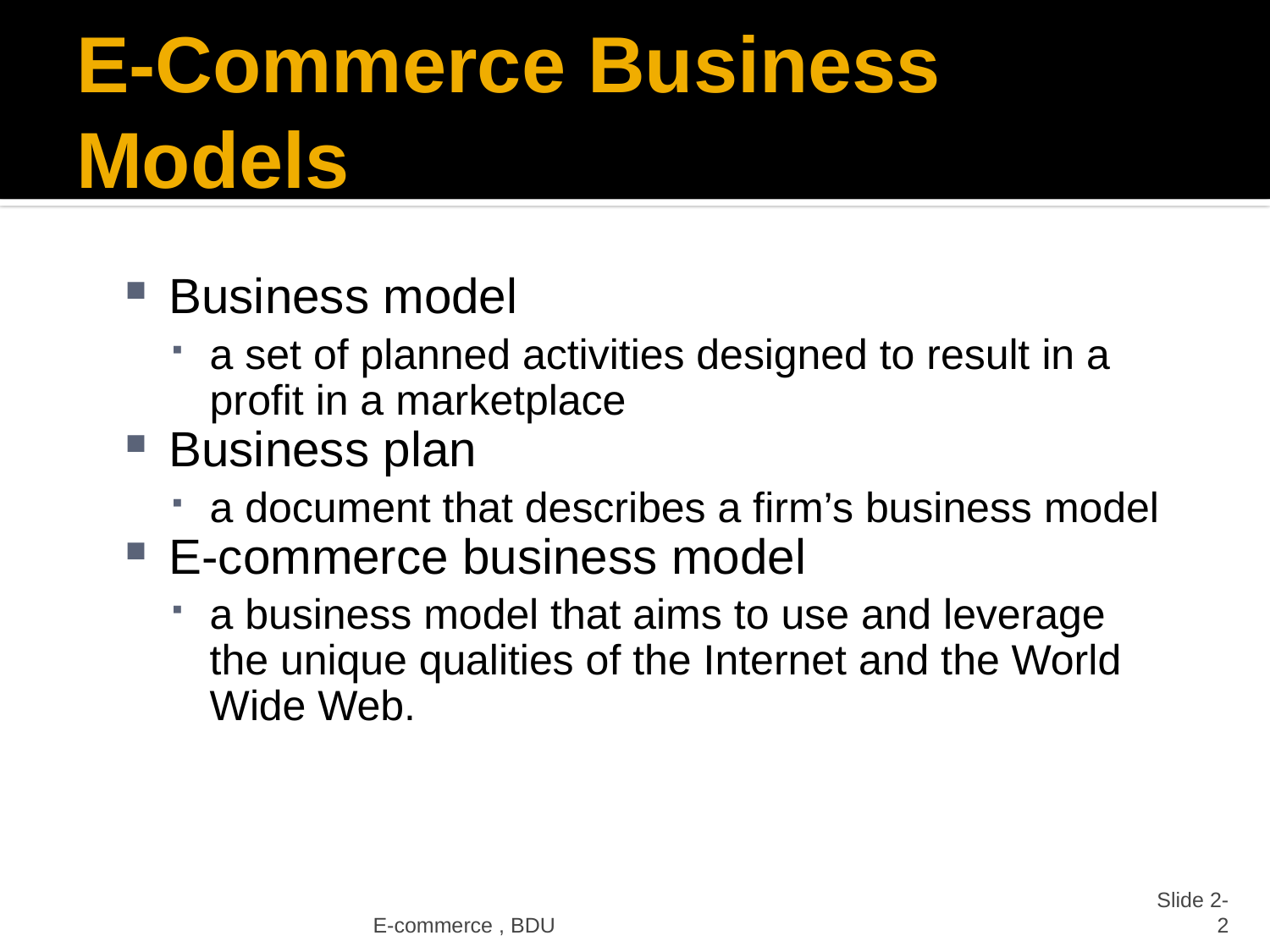

# E-Commerce Business Models
Business model
a set of planned activities designed to result in a profit in a marketplace
Business plan
a document that describes a firm’s business model
E-commerce business model
a business model that aims to use and leverage the unique qualities of the Internet and the World Wide Web.

E-commerce , BDU
Slide 2-2